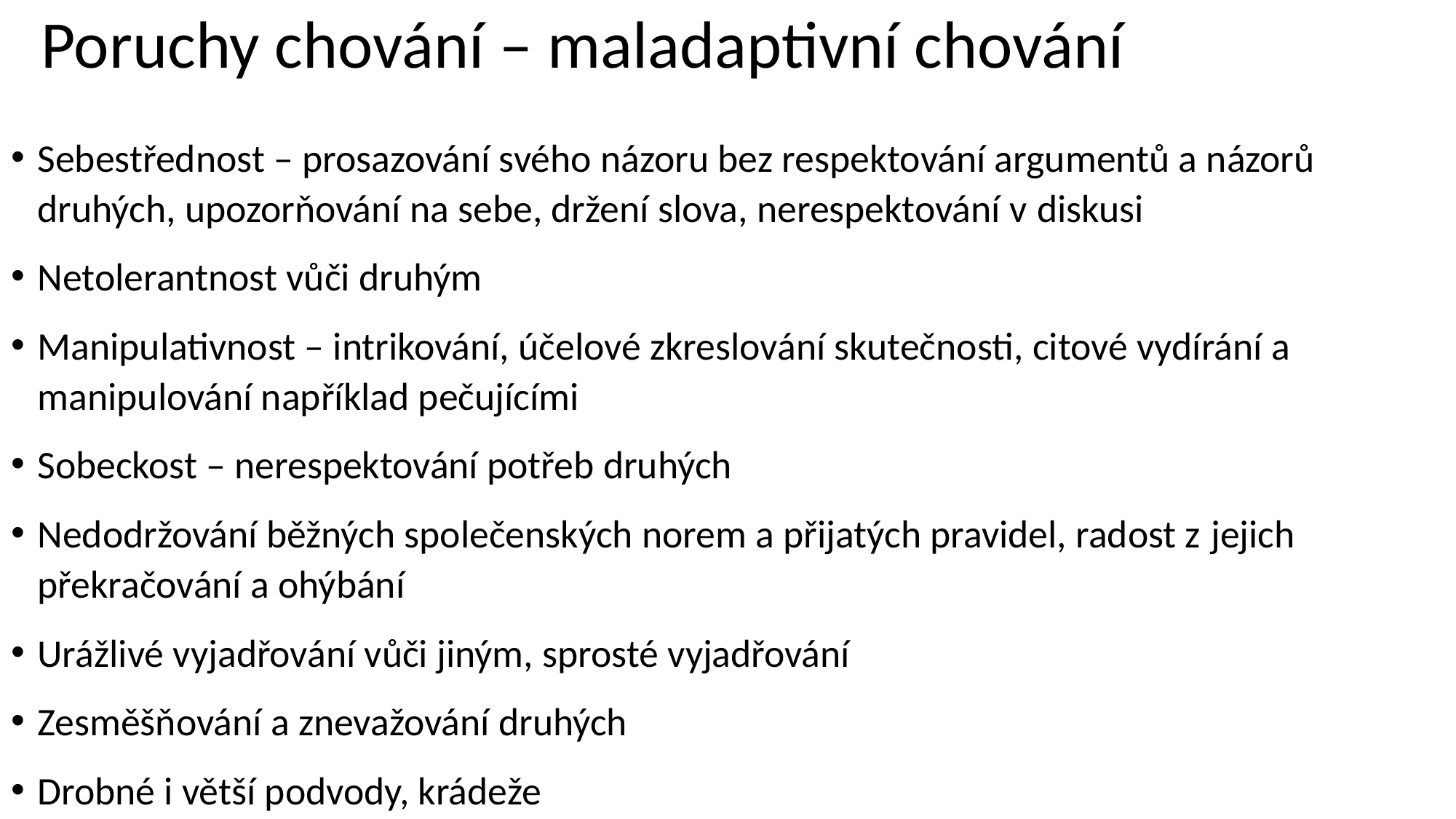

# Poruchy chování – maladaptivní chování
Sebestřednost – prosazování svého názoru bez respektování argumentů a názorů druhých, upozorňování na sebe, držení slova, nerespektování v diskusi
Netolerantnost vůči druhým
Manipulativnost – intrikování, účelové zkreslování skutečnosti, citové vydírání a manipulování například pečujícími
Sobeckost – nerespektování potřeb druhých
Nedodržování běžných společenských norem a přijatých pravidel, radost z jejich překračování a ohýbání
Urážlivé vyjadřování vůči jiným, sprosté vyjadřování
Zesměšňování a znevažování druhých
Drobné i větší podvody, krádeže